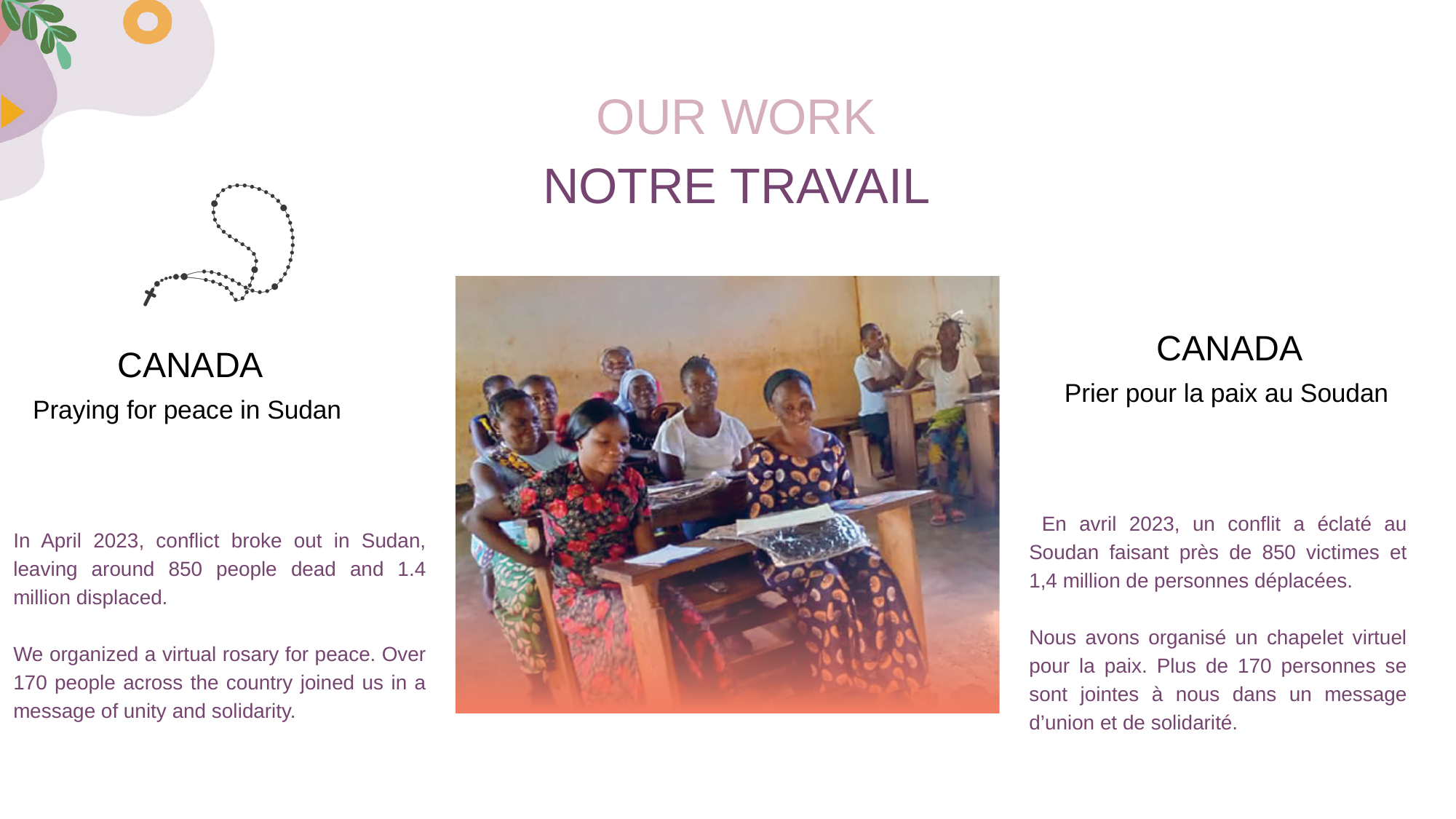

CANADA
CANADA
Prier pour la paix au Soudan
Praying for peace in Sudan
 En avril 2023, un conflit a éclaté au Soudan faisant près de 850 victimes et 1,4 million de personnes déplacées.

Nous avons organisé un chapelet virtuel pour la paix. Plus de 170 personnes se sont jointes à nous dans un message d’union et de solidarité.
In April 2023, conflict broke out in Sudan, leaving around 850 people dead and 1.4 million displaced.

We organized a virtual rosary for peace. Over 170 people across the country joined us in a message of unity and solidarity.
OUR WORK
NOTRE TRAVAIL